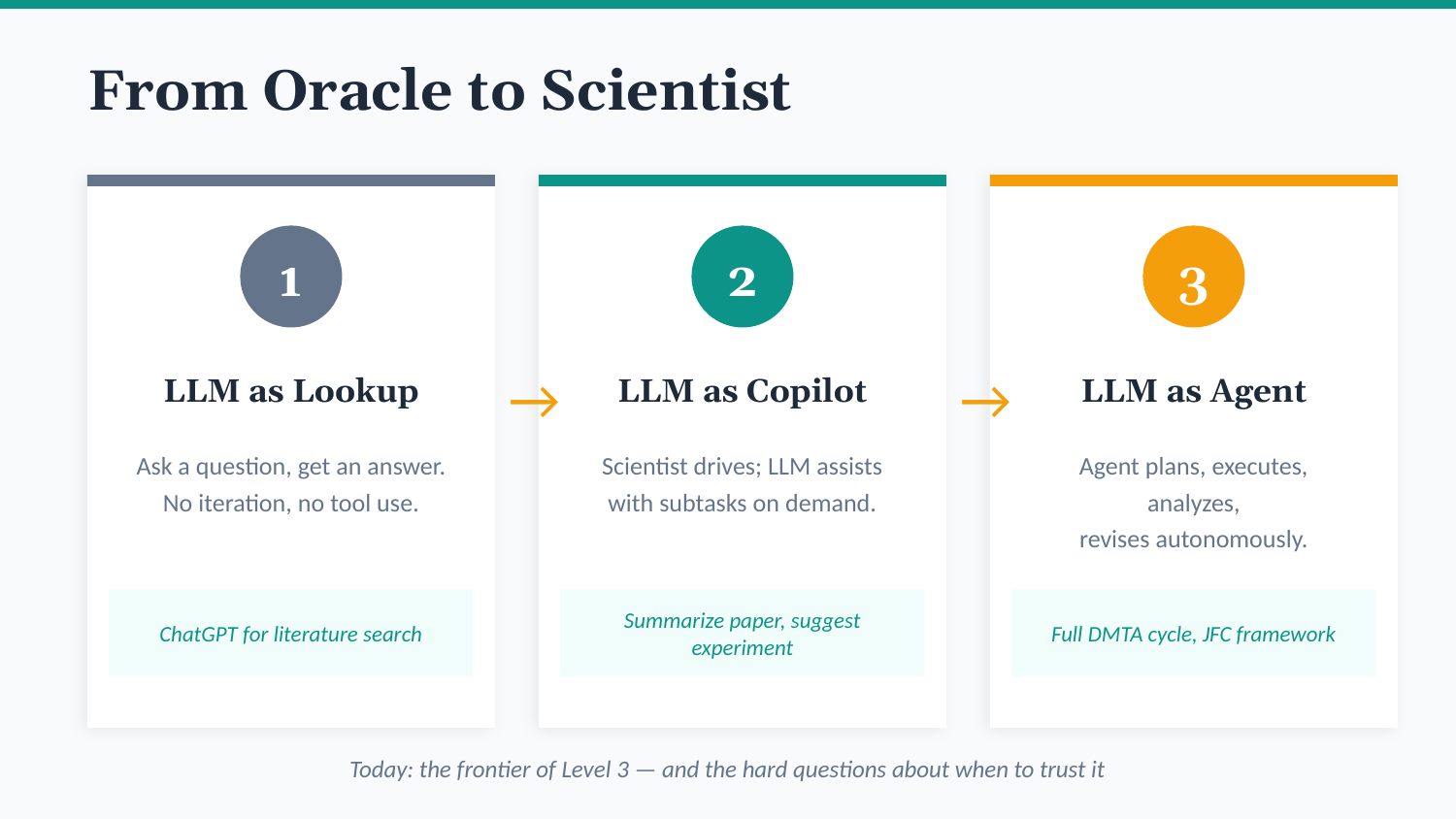

From Oracle to Scientist

1

2

3
LLM as Lookup
LLM as Copilot
LLM as Agent
→
→
Ask a question, get an answer.
No iteration, no tool use.
Scientist drives; LLM assists
with subtasks on demand.
Agent plans, executes, analyzes,
revises autonomously.

ChatGPT for literature search

Summarize paper, suggest experiment

Full DMTA cycle, JFC framework
Today: the frontier of Level 3 — and the hard questions about when to trust it